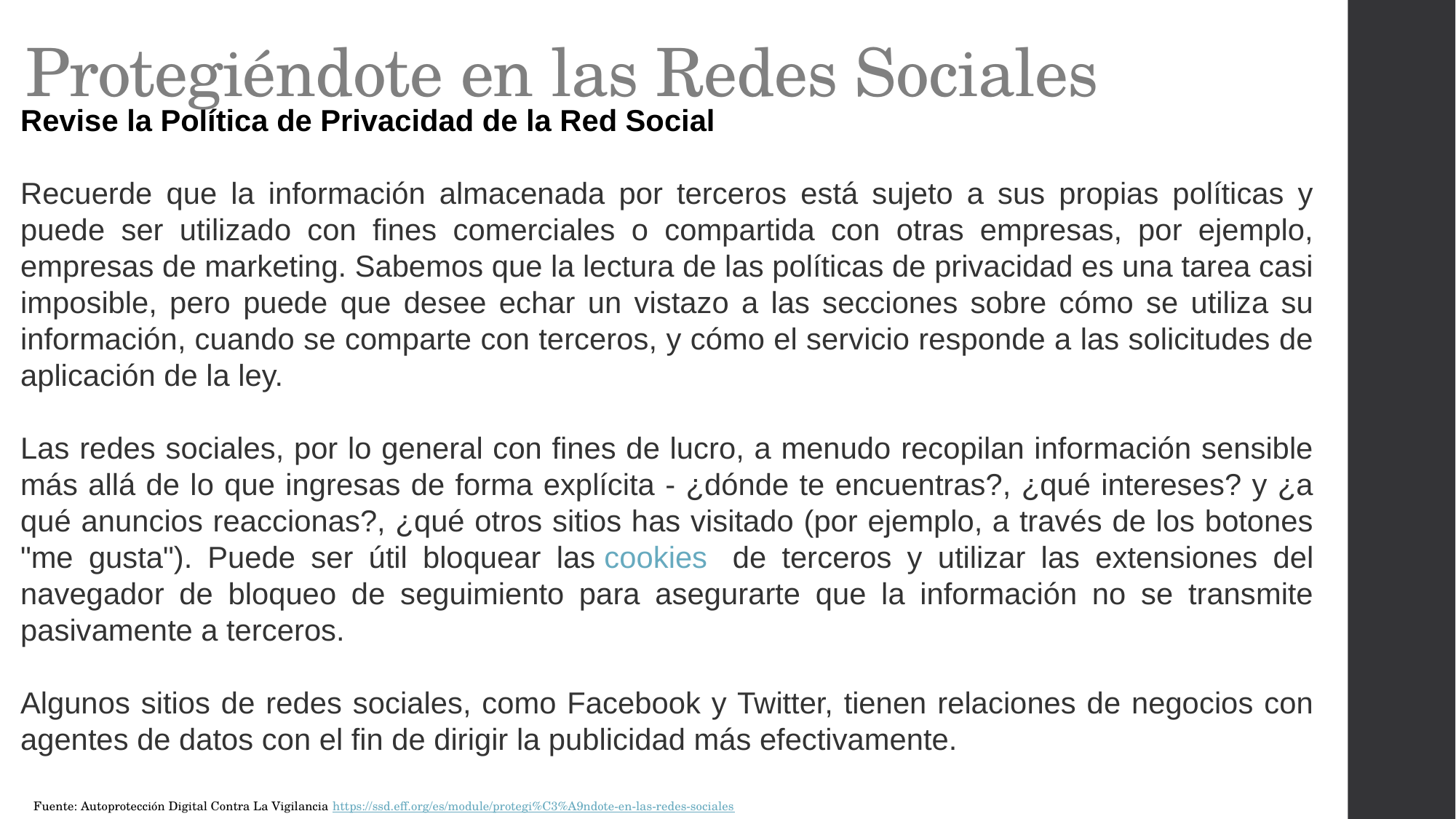

Protegiéndote en las Redes Sociales
Revise la Política de Privacidad de la Red Social

Recuerde que la información almacenada por terceros está sujeto a sus propias políticas y puede ser utilizado con fines comerciales o compartida con otras empresas, por ejemplo, empresas de marketing. Sabemos que la lectura de las políticas de privacidad es una tarea casi imposible, pero puede que desee echar un vistazo a las secciones sobre cómo se utiliza su información, cuando se comparte con terceros, y cómo el servicio responde a las solicitudes de aplicación de la ley.

Las redes sociales, por lo general con fines de lucro, a menudo recopilan información sensible más allá de lo que ingresas de forma explícita - ¿dónde te encuentras?, ¿qué intereses? y ¿a qué anuncios reaccionas?, ¿qué otros sitios has visitado (por ejemplo, a través de los botones "me gusta"). Puede ser útil bloquear las cookies   de terceros y utilizar las extensiones del navegador de bloqueo de seguimiento para asegurarte que la información no se transmite pasivamente a terceros.

Algunos sitios de redes sociales, como Facebook y Twitter, tienen relaciones de negocios con agentes de datos con el fin de dirigir la publicidad más efectivamente.
Fuente: Autoprotección Digital Contra La Vigilancia https://ssd.eff.org/es/module/protegi%C3%A9ndote-en-las-redes-sociales